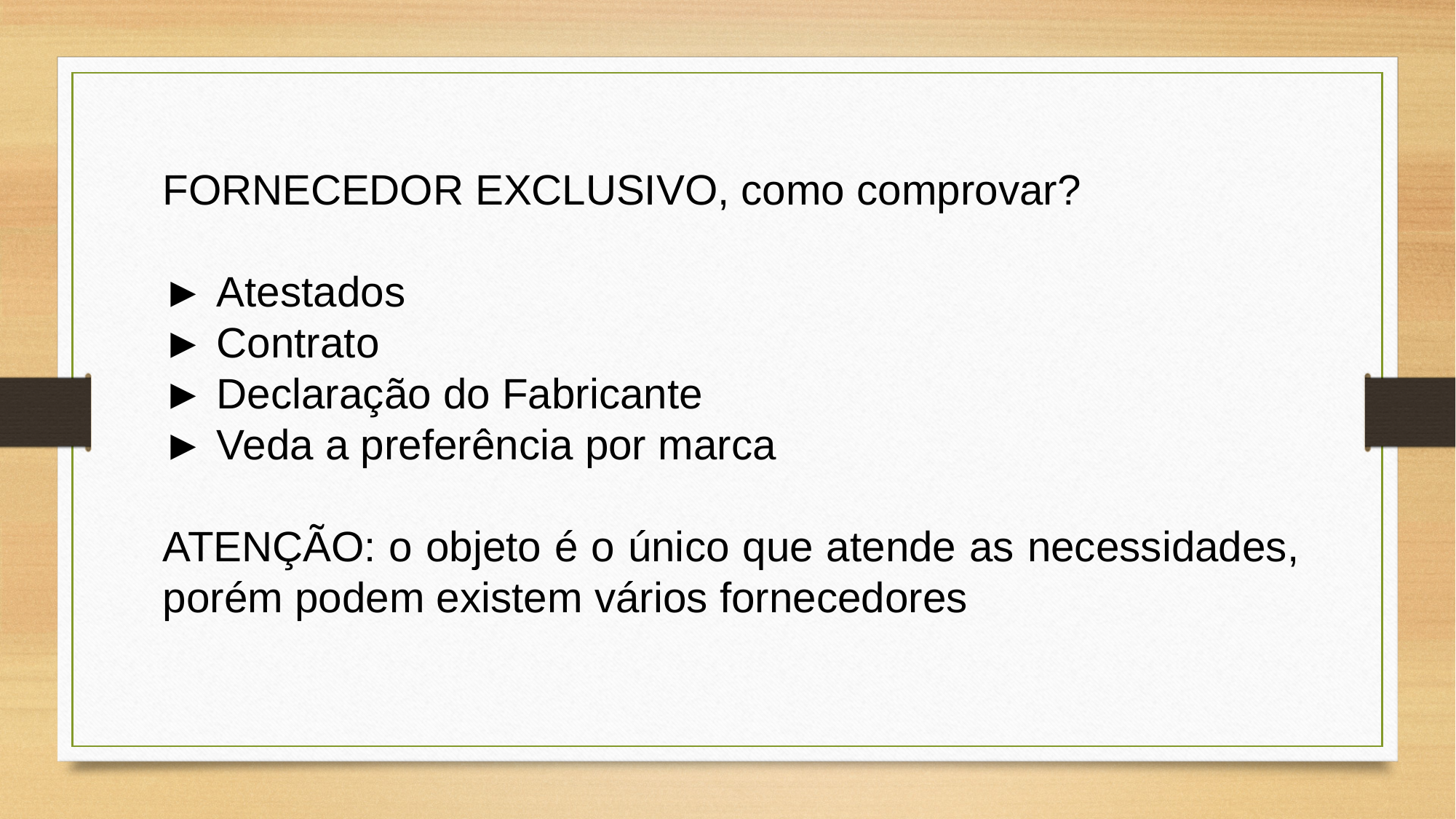

FORNECEDOR EXCLUSIVO, como comprovar?

► Atestados
► Contrato
► Declaração do Fabricante
► Veda a preferência por marca

ATENÇÃO: o objeto é o único que atende as necessidades, porém podem existem vários fornecedores